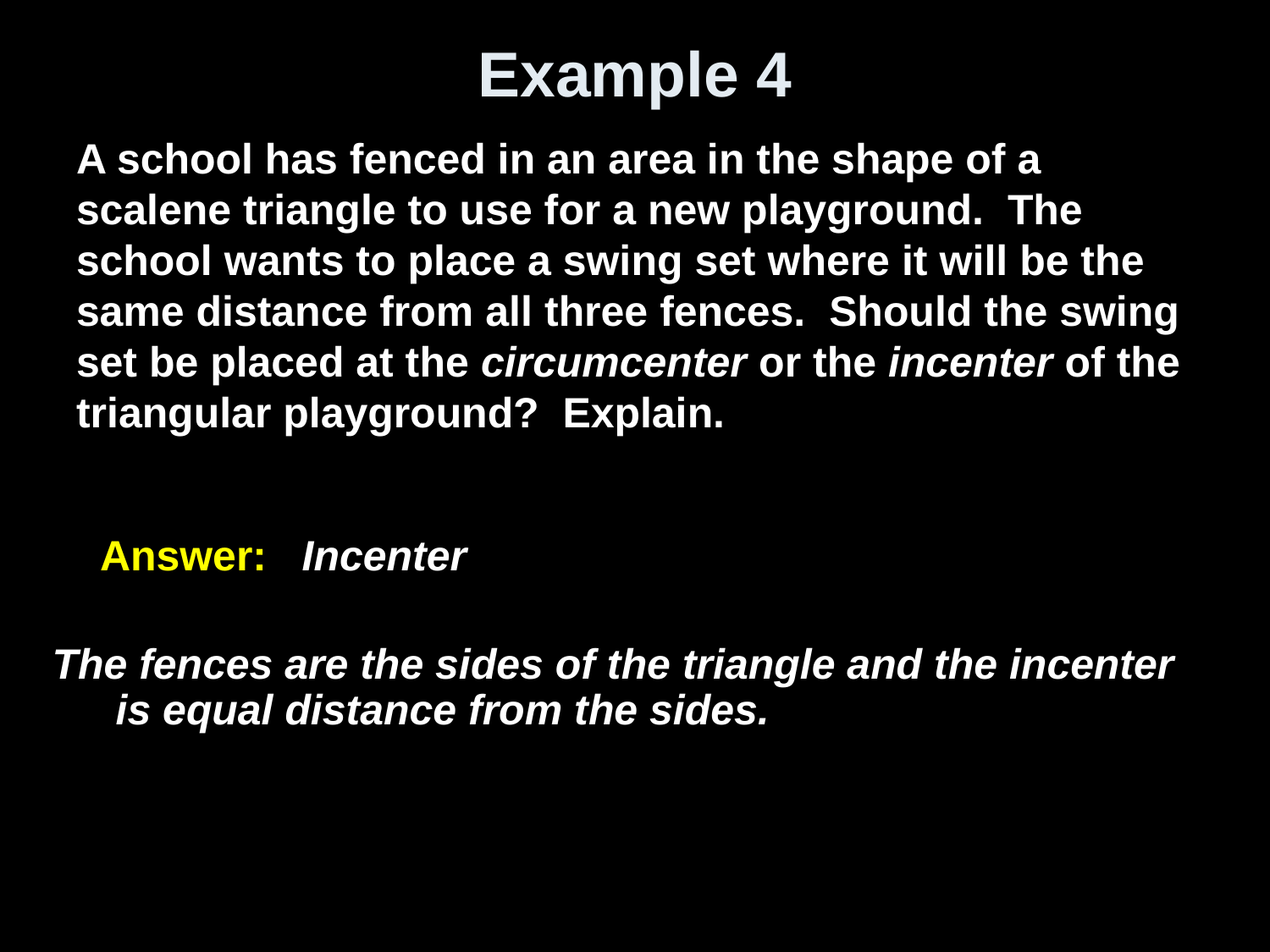

# Example 4
A school has fenced in an area in the shape of a scalene triangle to use for a new playground.  The school wants to place a swing set where it will be the same distance from all three fences.  Should the swing set be placed at the circumcenter or the incenter of the triangular playground?  Explain.
Answer: 	 Incenter

The fences are the sides of the triangle and the incenter is equal distance from the sides.